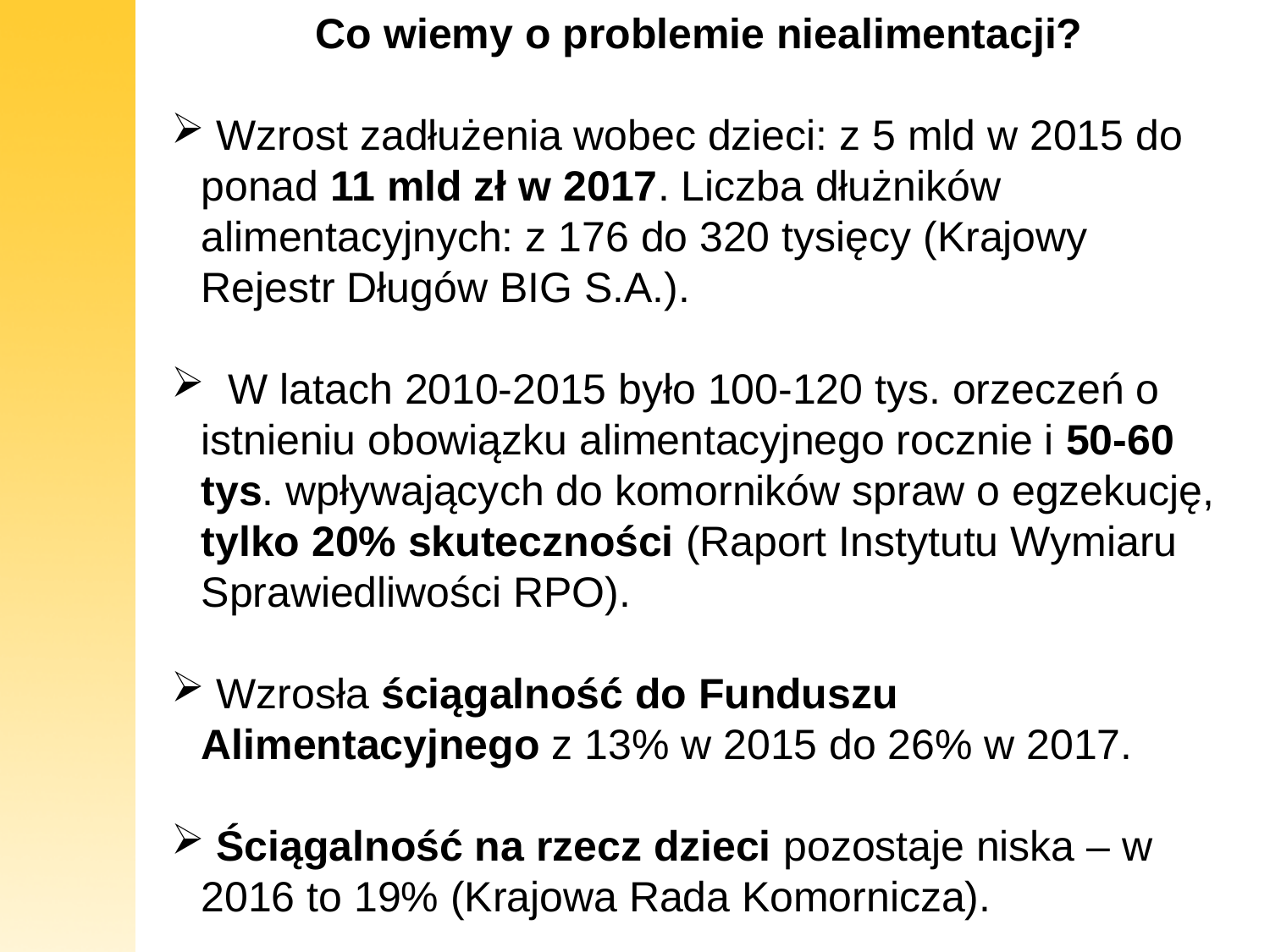

Co wiemy o problemie niealimentacji?

 Wzrost zadłużenia wobec dzieci: z 5 mld w 2015 do ponad 11 mld zł w 2017. Liczba dłużników alimentacyjnych: z 176 do 320 tysięcy (Krajowy Rejestr Długów BIG S.A.).

  W latach 2010-2015 było 100-120 tys. orzeczeń o istnieniu obowiązku alimentacyjnego rocznie i 50-60 tys. wpływających do komorników spraw o egzekucję, tylko 20% skuteczności (Raport Instytutu Wymiaru Sprawiedliwości RPO).

 Wzrosła ściągalność do Funduszu Alimentacyjnego z 13% w 2015 do 26% w 2017.

 Ściągalność na rzecz dzieci pozostaje niska – w 2016 to 19% (Krajowa Rada Komornicza).

.